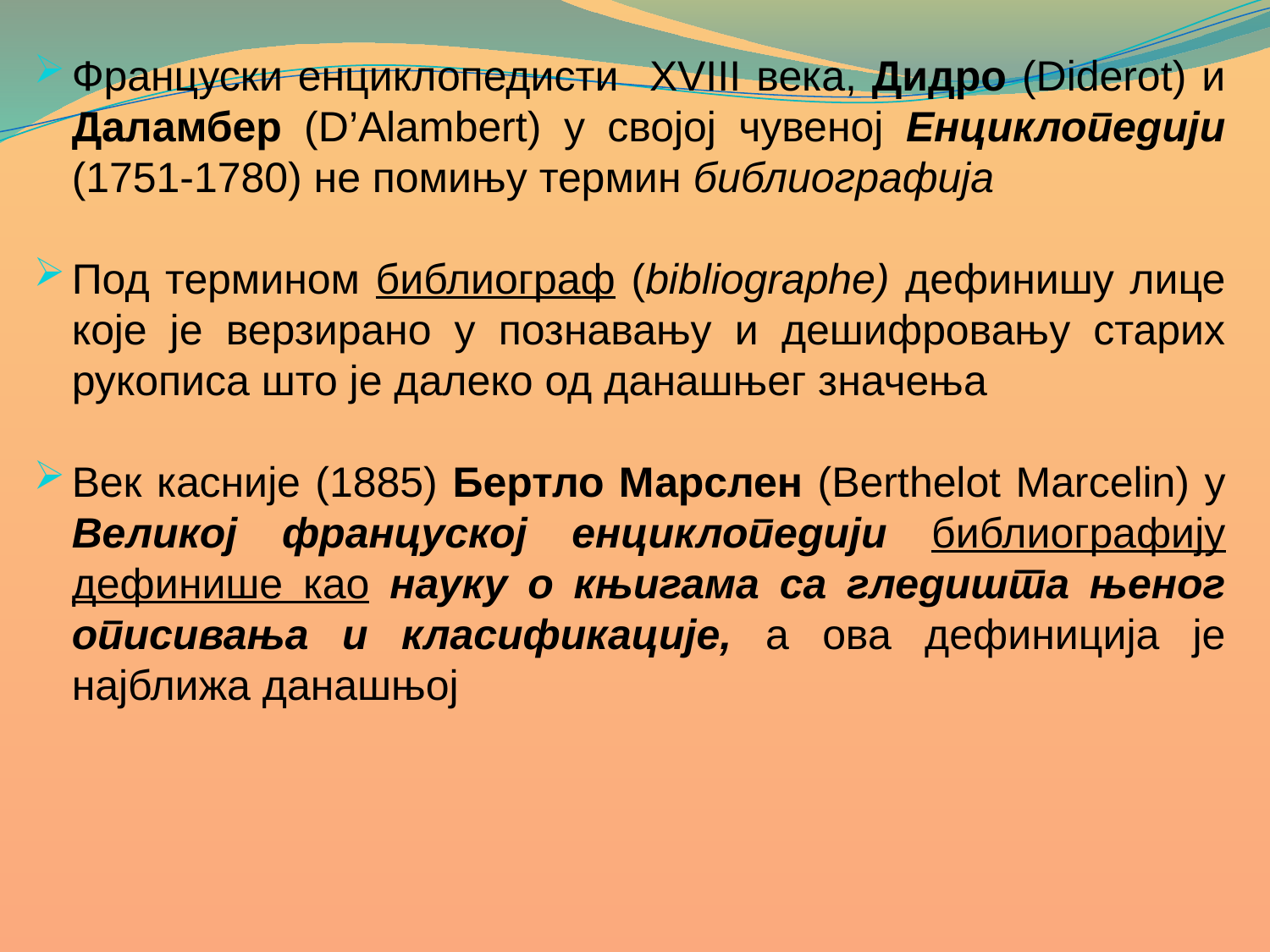

Француски енциклопедисти  XVIII века, Дидро (Diderot) и Даламбер (D’Alambert) у својој чувеној Енциклопедији (1751-1780) не помињу термин библиографија

Под термином библиограф (bibliographe) дефинишу лице које је верзирано у познавању и дешифровању старих рукописа што је далеко од данашњег значења

Век касније (1885) Бертло Марслен (Berthelot Marcelin) у Великој француској енциклопедији библиографију дефинише као науку о књигама са гледишта њеног описивања и класификације, а ова дефиниција је најближа данашњој